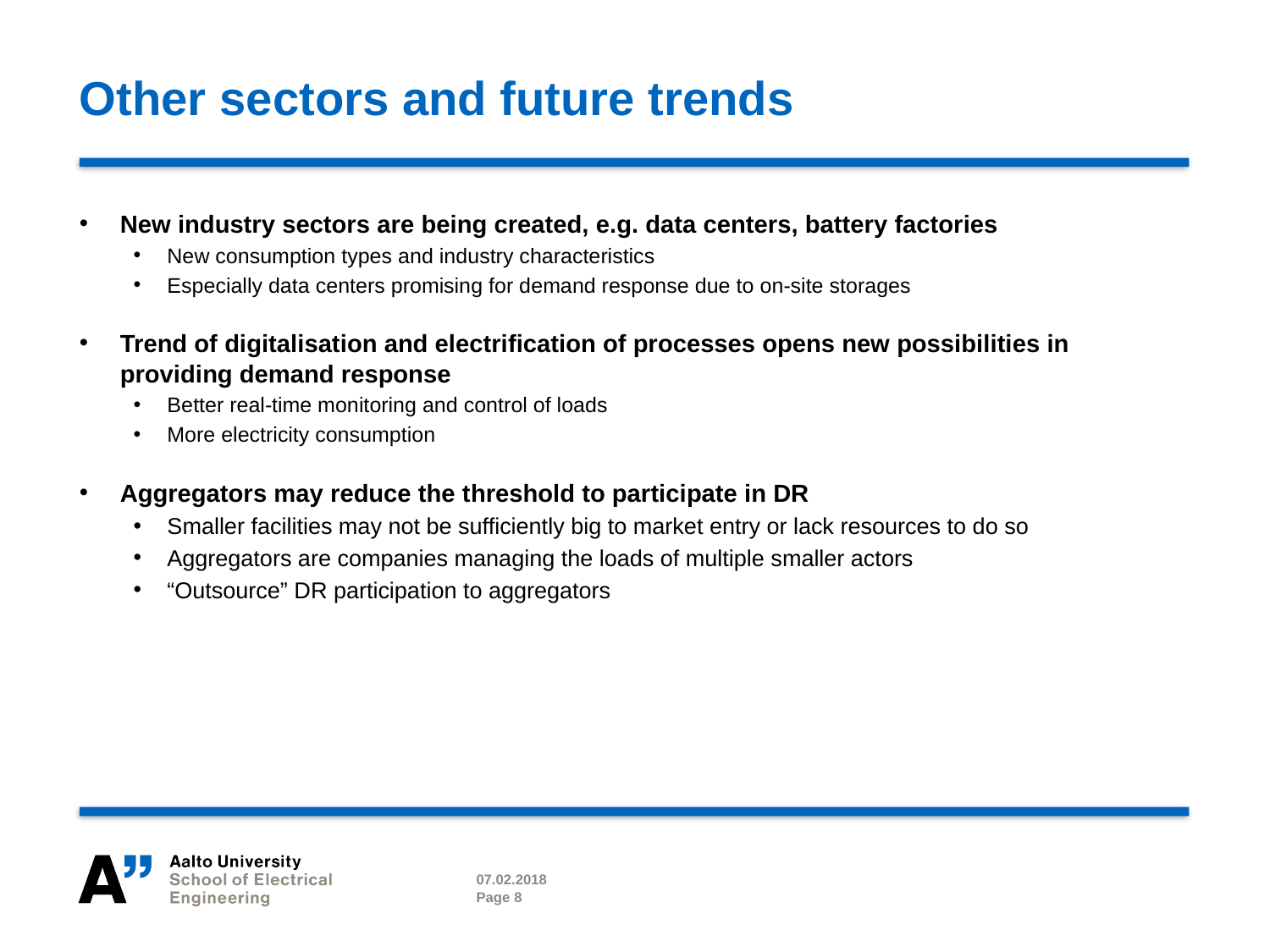

# Other sectors and future trends
New industry sectors are being created, e.g. data centers, battery factories
New consumption types and industry characteristics
Especially data centers promising for demand response due to on-site storages
Trend of digitalisation and electrification of processes opens new possibilities in providing demand response
Better real-time monitoring and control of loads
More electricity consumption
Aggregators may reduce the threshold to participate in DR
Smaller facilities may not be sufficiently big to market entry or lack resources to do so
Aggregators are companies managing the loads of multiple smaller actors
“Outsource” DR participation to aggregators

07.02.2018
Page 8